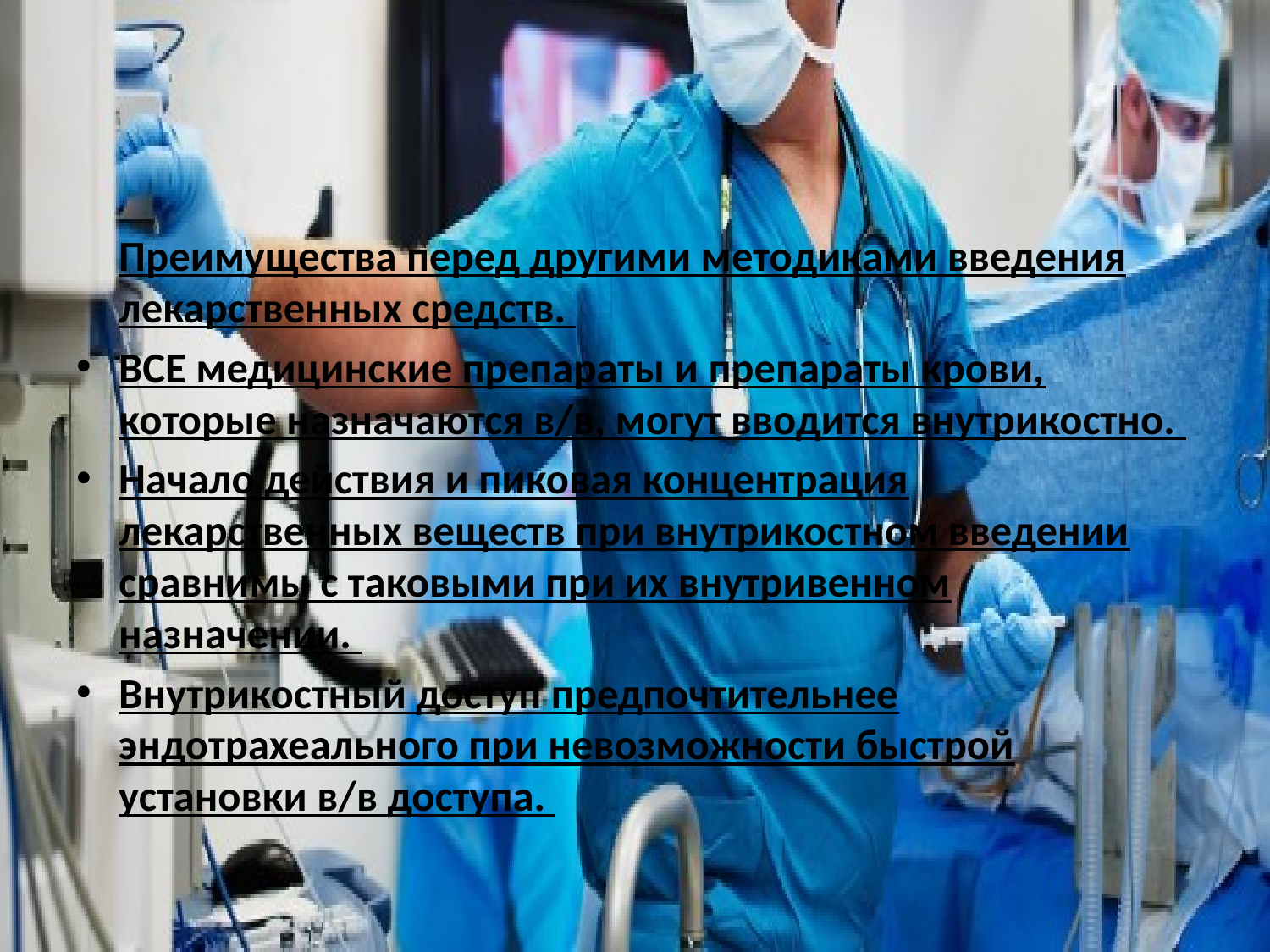

#
	Преимущества перед другими методиками введения лекарственных средств.
ВСЕ медицинские препараты и препараты крови, которые назначаются в/в, могут вводится внутрикостно.
Начало действия и пиковая концентрация лекарственных веществ при внутрикостном введении сравнимы с таковыми при их внутривенном назначении.
Внутрикостный доступ предпочтительнее эндотрахеального при невозможности быстрой установки в/в доступа.